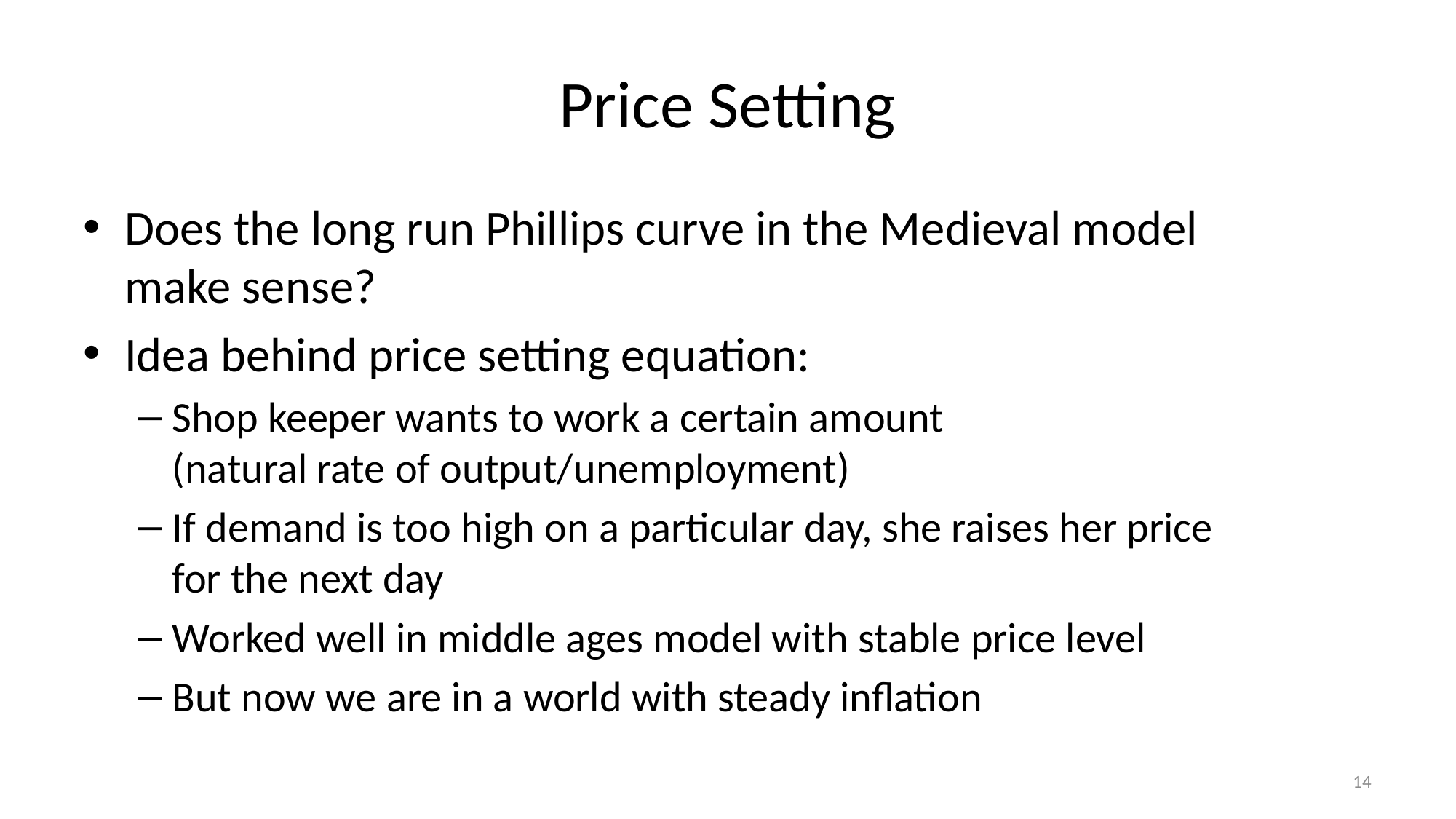

# Price Setting
Does the long run Phillips curve in the Medieval model
make sense?
Idea behind price setting equation:
Shop keeper wants to work a certain amount
(natural rate of output/unemployment)
If demand is too high on a particular day, she raises her price
for the next day
Worked well in middle ages model with stable price level
But now we are in a world with steady inflation
14